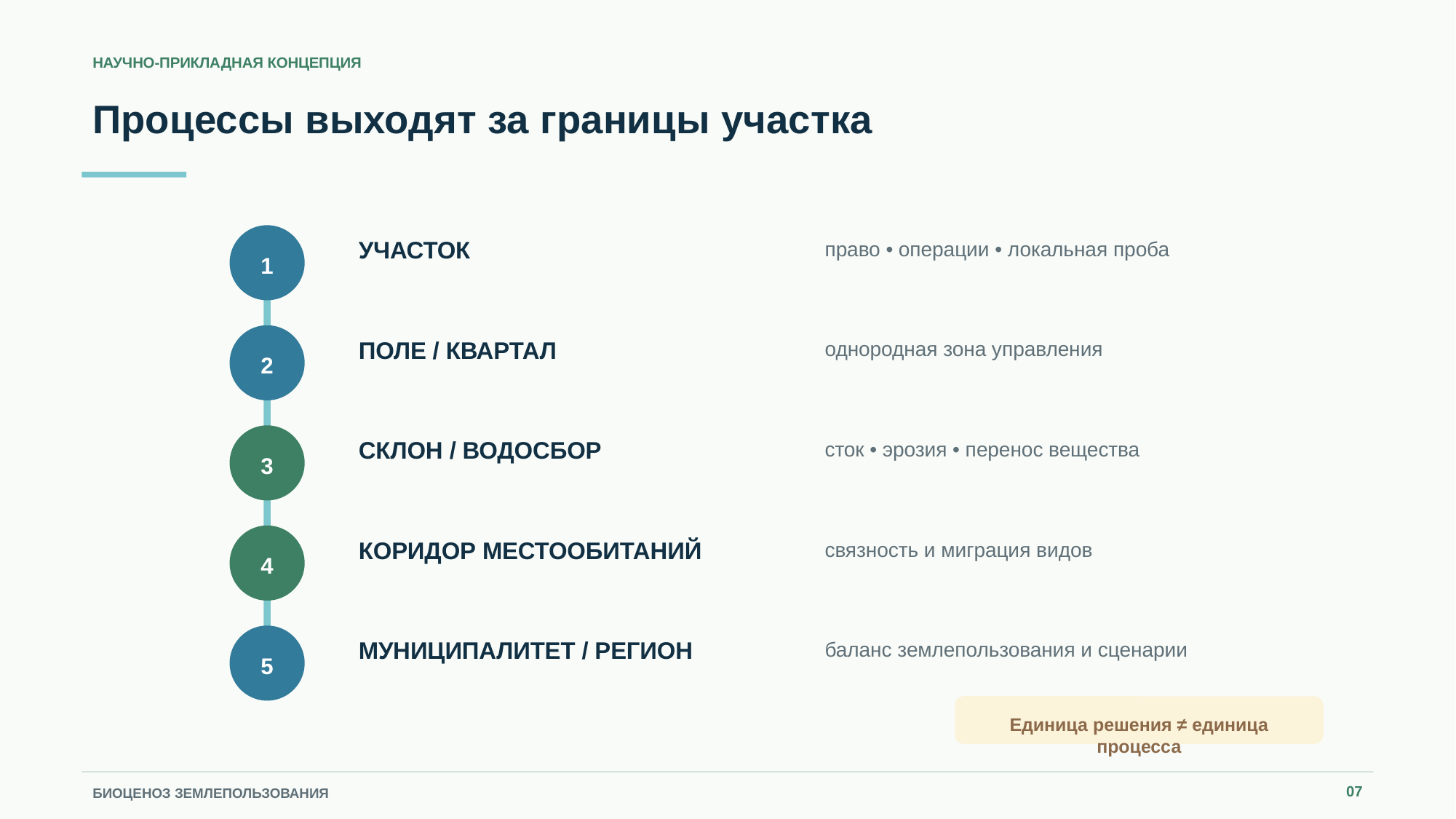

НАУЧНО-ПРИКЛАДНАЯ КОНЦЕПЦИЯ
Процессы выходят за границы участка

УЧАСТОК
право • операции • локальная проба

1

ПОЛЕ / КВАРТАЛ
однородная зона управления
2

СКЛОН / ВОДОСБОР
сток • эрозия • перенос вещества
3

КОРИДОР МЕСТООБИТАНИЙ
связность и миграция видов
4

МУНИЦИПАЛИТЕТ / РЕГИОН
баланс землепользования и сценарии
5

Единица решения ≠ единица процесса

07
БИОЦЕНОЗ ЗЕМЛЕПОЛЬЗОВАНИЯ